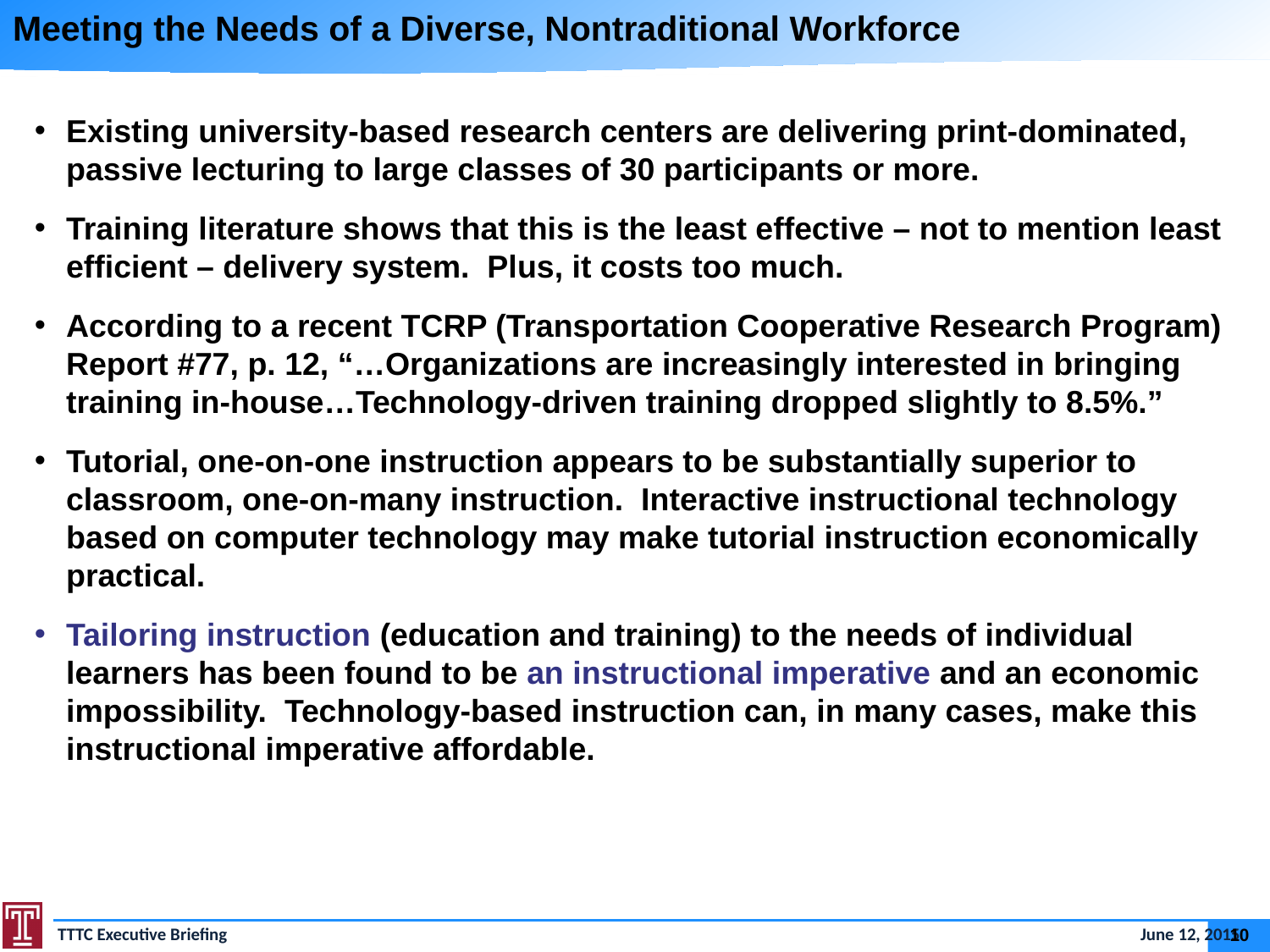

# Meeting the Needs of a Diverse, Nontraditional Workforce
Existing university-based research centers are delivering print-dominated, passive lecturing to large classes of 30 participants or more.
Training literature shows that this is the least effective – not to mention least efficient – delivery system.  Plus, it costs too much.
According to a recent TCRP (Transportation Cooperative Research Program) Report #77, p. 12, “…Organizations are increasingly interested in bringing training in-house…Technology-driven training dropped slightly to 8.5%.”
Tutorial, one-on-one instruction appears to be substantially superior to classroom, one-on-many instruction.  Interactive instructional technology based on computer technology may make tutorial instruction economically practical.
Tailoring instruction (education and training) to the needs of individual learners has been found to be an instructional imperative and an economic impossibility.  Technology-based instruction can, in many cases, make this instructional imperative affordable.